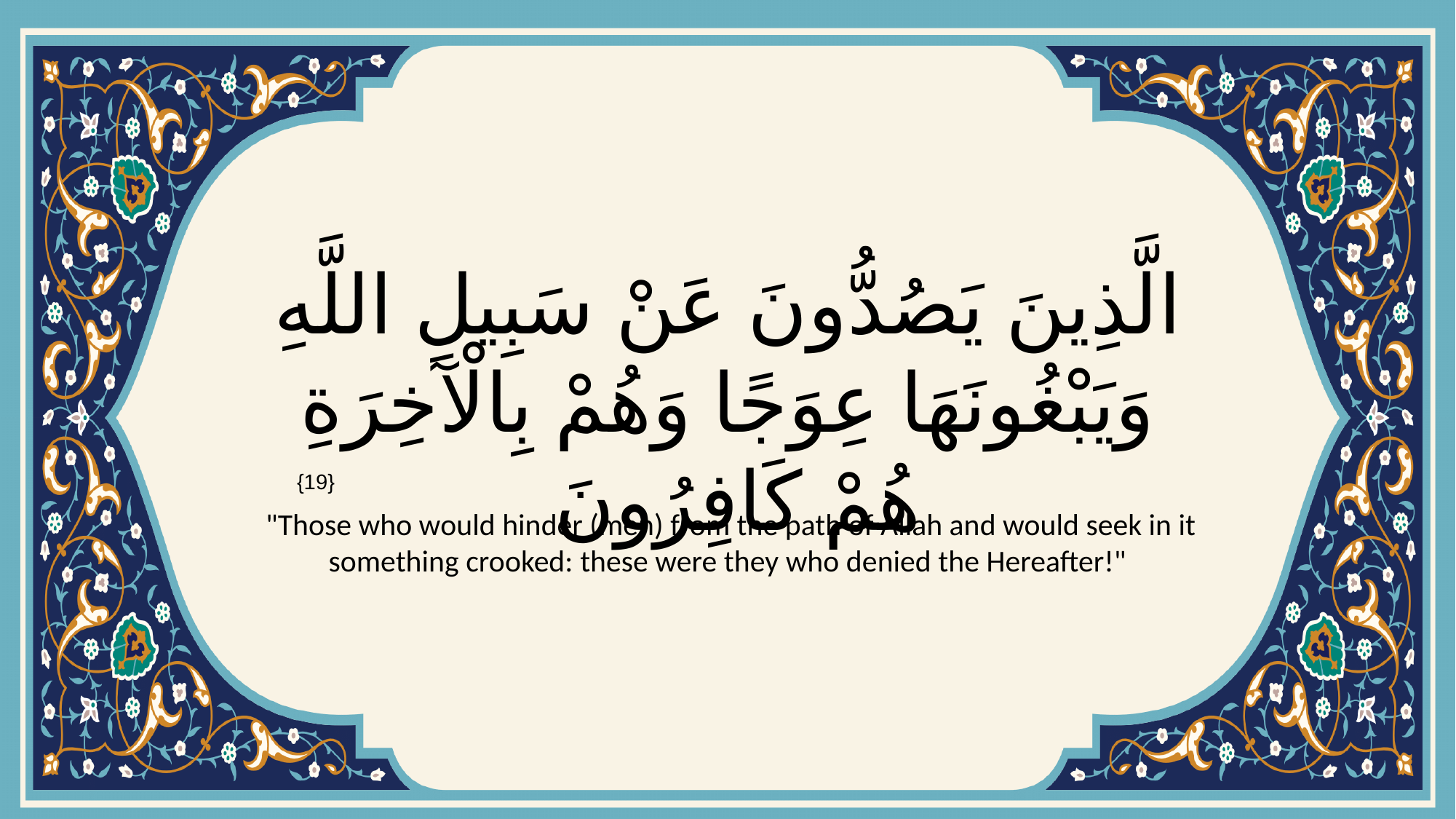

# الَّذِينَ يَصُدُّونَ عَنْ سَبِيلِ اللَّهِ وَيَبْغُونَهَا عِوَجًا وَهُمْ بِالْآخِرَةِ هُمْ كَافِرُونَ
{19}
 "Those who would hinder (men) from the path of Allah and would seek in it something crooked: these were they who denied the Hereafter!"